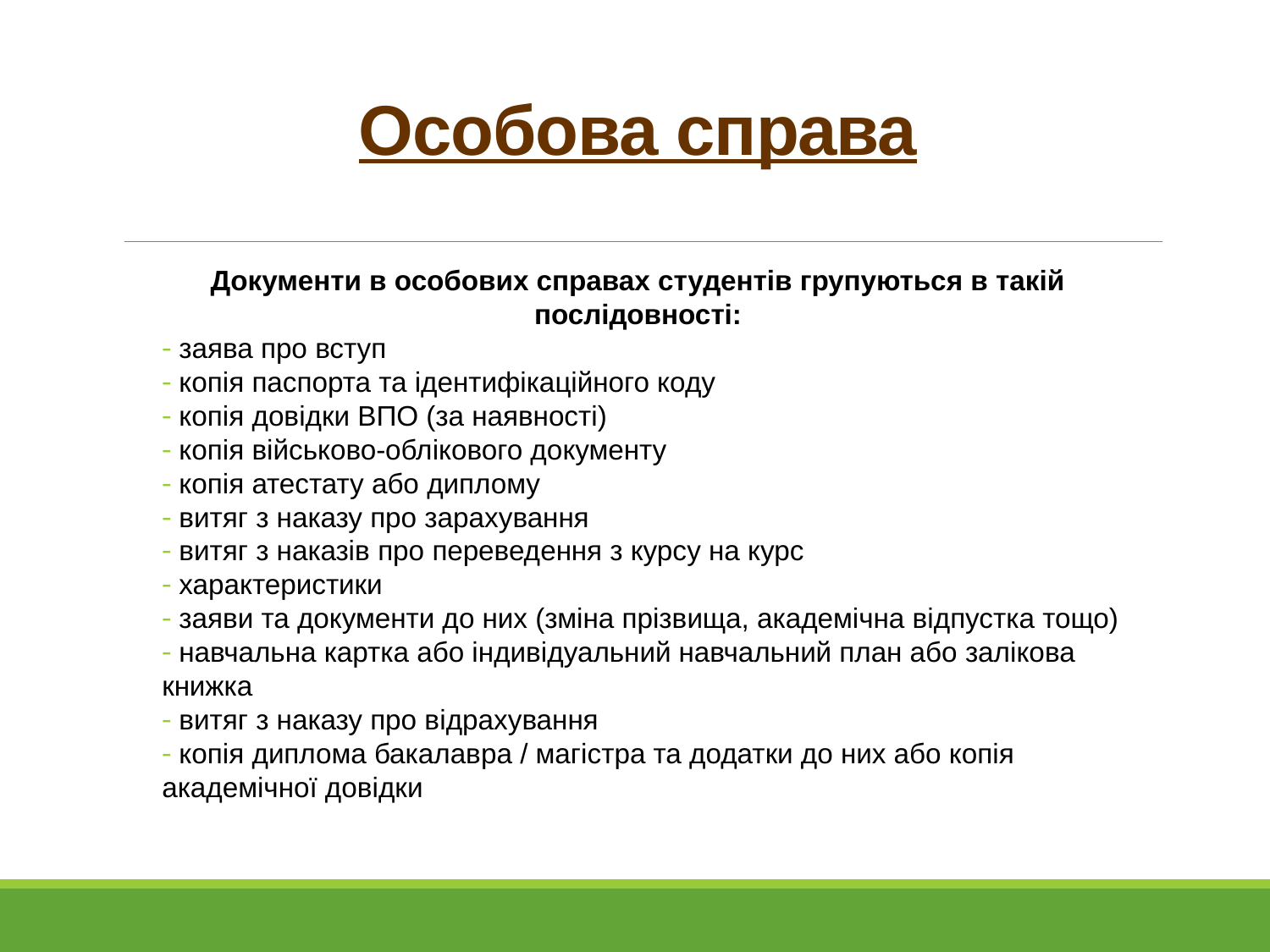

# Особова справа
Документи в особових справах студентів групуються в такій послідовності:
 заява про вступ
 копія паспорта та ідентифікаційного коду
 копія довідки ВПО (за наявності)
 копія військово-облікового документу
 копія атестату або диплому
 витяг з наказу про зарахування
 витяг з наказів про переведення з курсу на курс
 характеристики
 заяви та документи до них (зміна прізвища, академічна відпустка тощо)
 навчальна картка або індивідуальний навчальний план або залікова книжка
 витяг з наказу про відрахування
 копія диплома бакалавра / магістра та додатки до них або копія академічної довідки